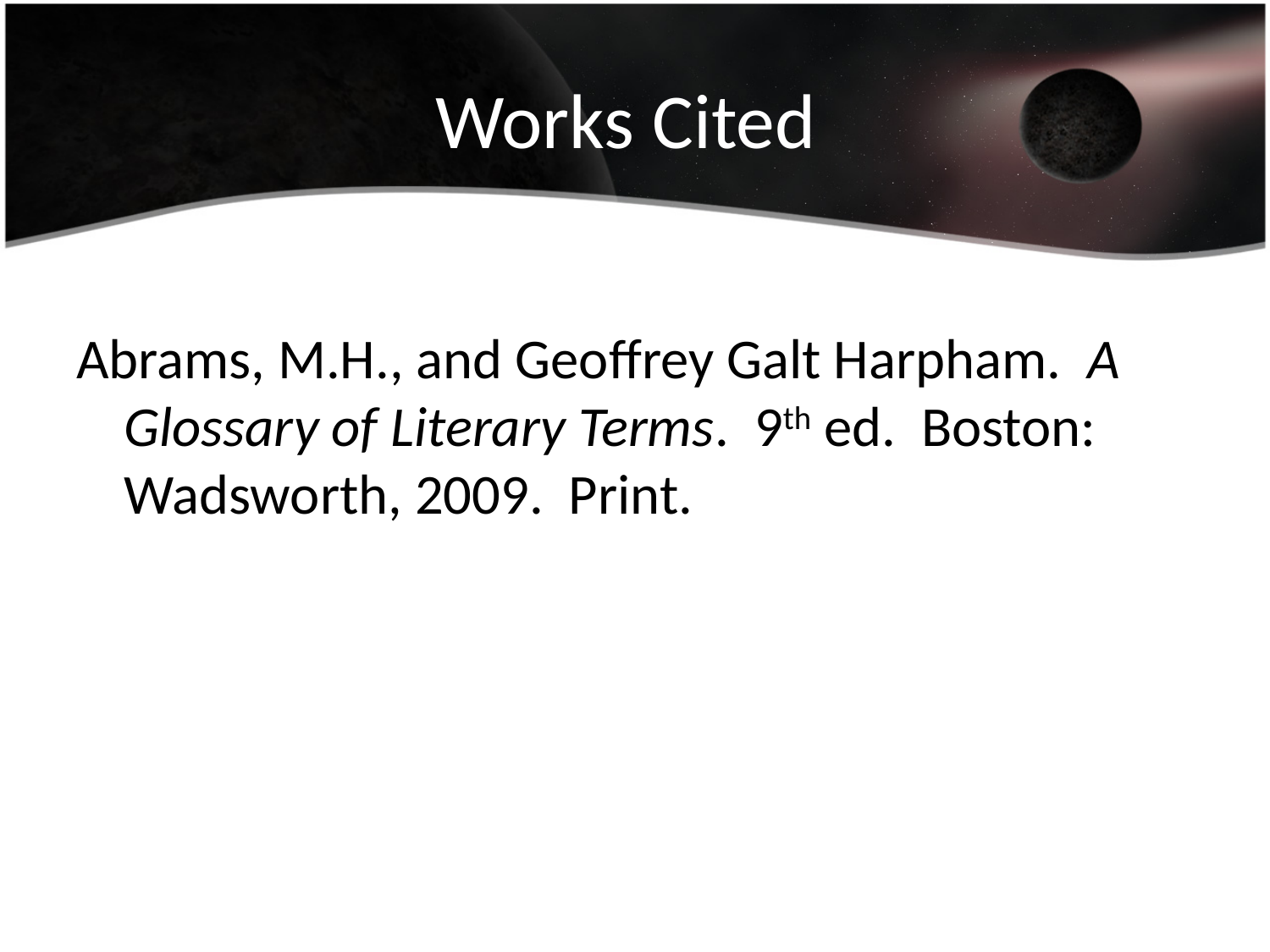

# Works Cited
Abrams, M.H., and Geoffrey Galt Harpham.  A Glossary of Literary Terms.  9th ed.  Boston: Wadsworth, 2009.  Print.